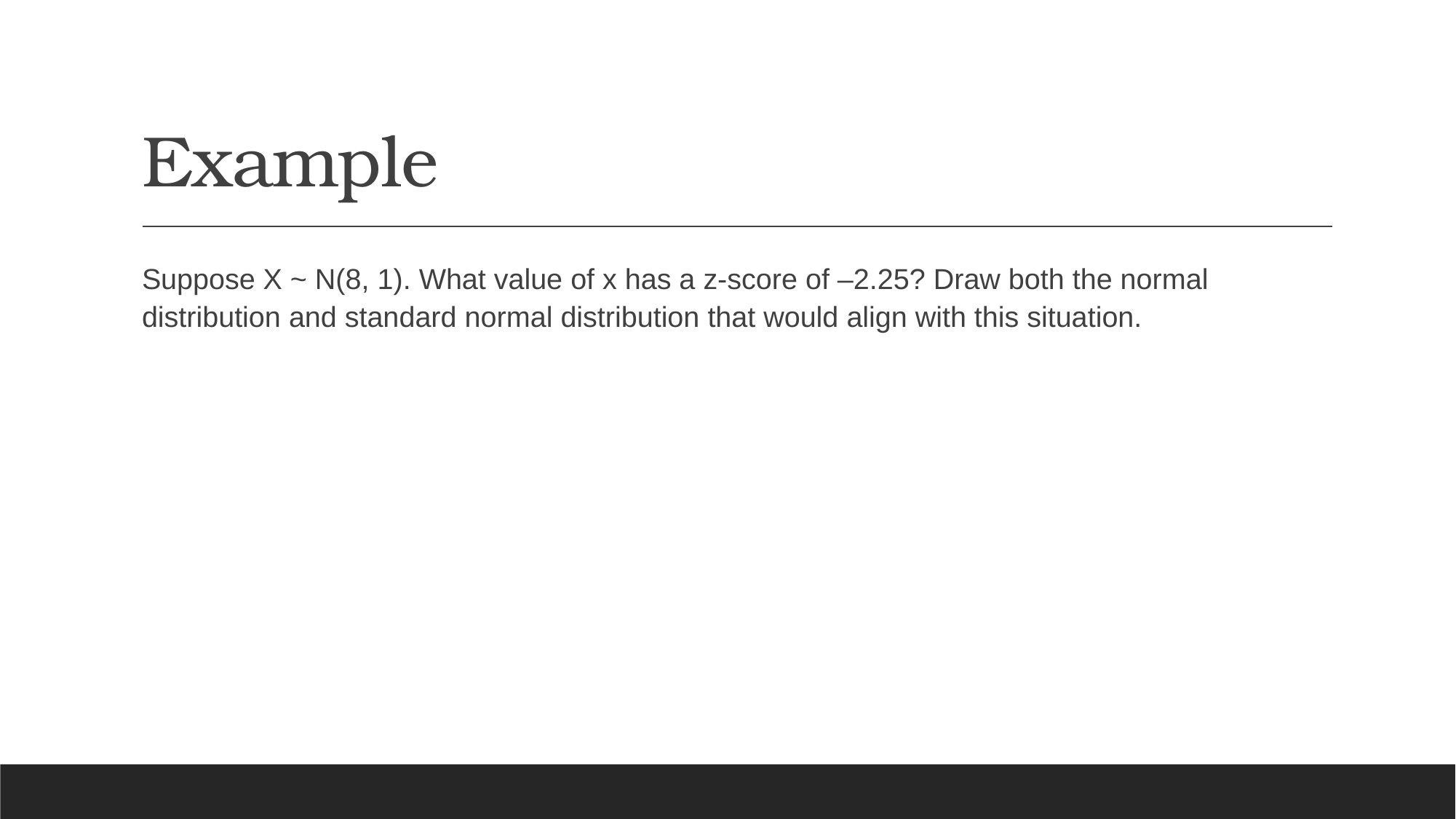

# Example
Suppose X ~ N(8, 1). What value of x has a z-score of –2.25? Draw both the normal distribution and standard normal distribution that would align with this situation.